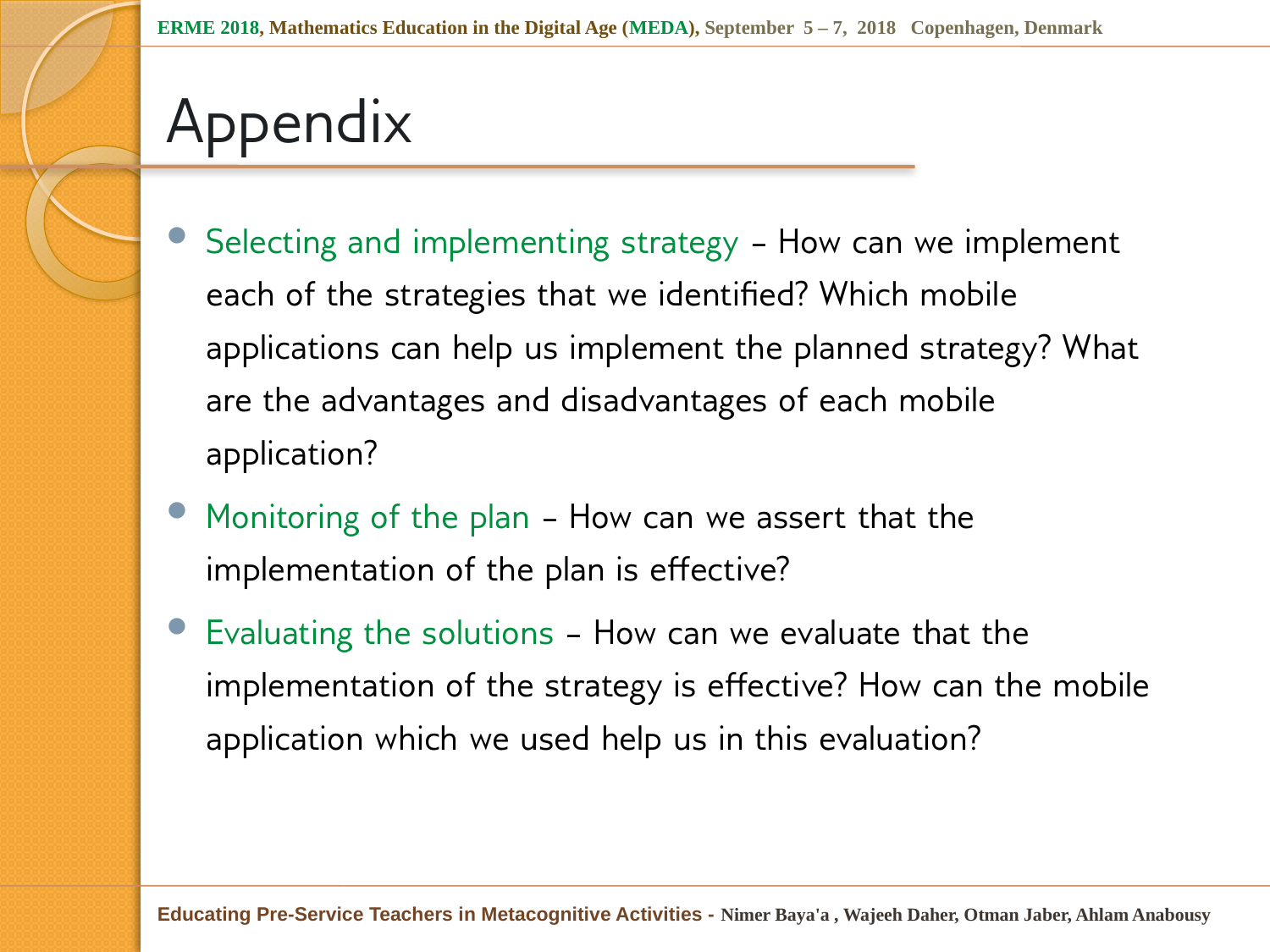

# Appendix
Selecting and implementing strategy – How can we implement each of the strategies that we identified? Which mobile applications can help us implement the planned strategy? What are the advantages and disadvantages of each mobile application?
Monitoring of the plan – How can we assert that the implementation of the plan is effective?
Evaluating the solutions – How can we evaluate that the implementation of the strategy is effective? How can the mobile application which we used help us in this evaluation?